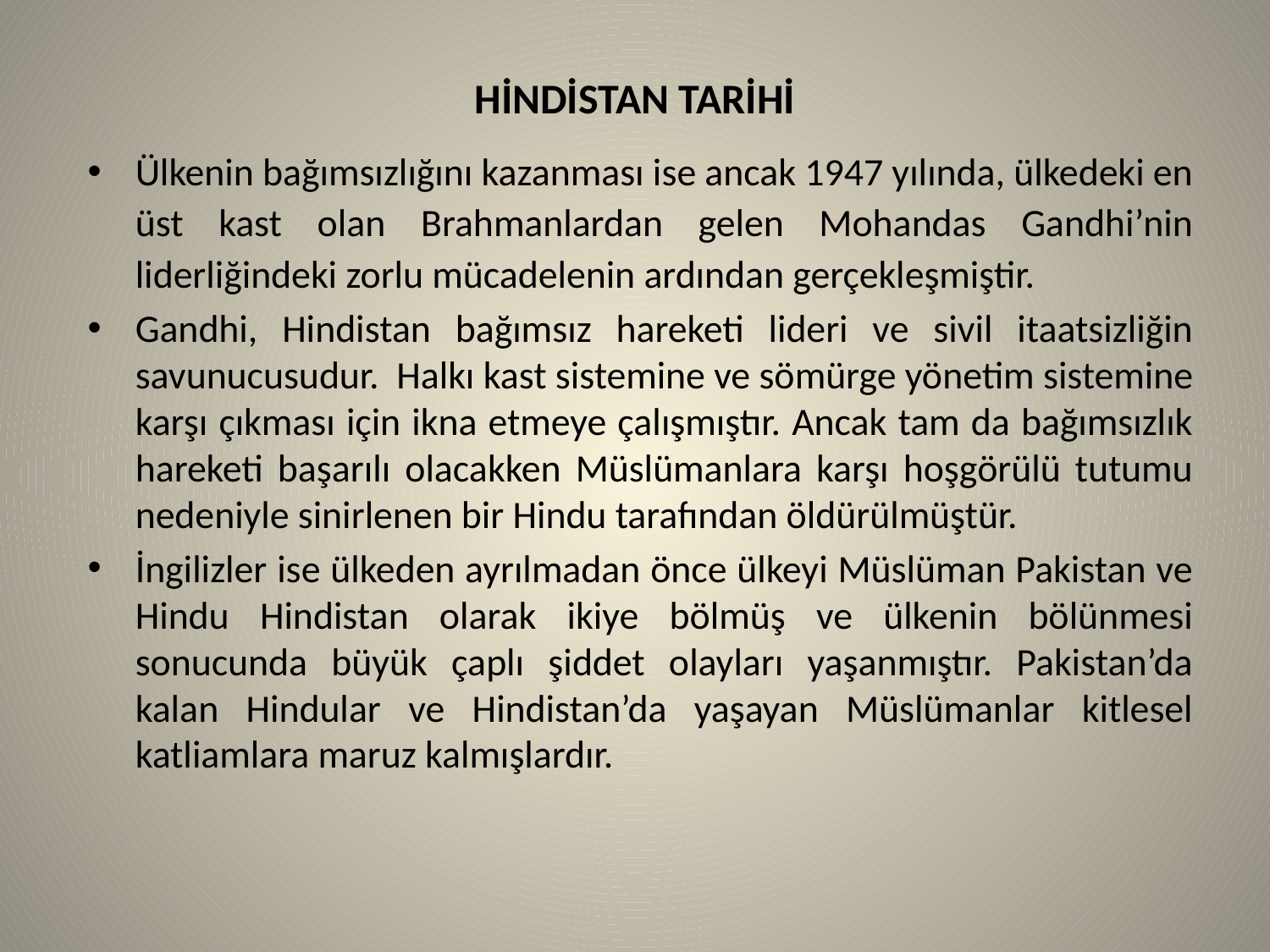

# HİNDİSTAN TARİHİ
Ülkenin bağımsızlığını kazanması ise ancak 1947 yılında, ülkedeki en üst kast olan Brahmanlardan gelen Mohandas Gandhi’nin liderliğindeki zorlu mücadelenin ardından gerçekleşmiştir.
Gandhi, Hindistan bağımsız hareketi lideri ve sivil itaatsizliğin savunucusudur.  Halkı kast sistemine ve sömürge yönetim sistemine karşı çıkması için ikna etmeye çalışmıştır. Ancak tam da bağımsızlık hareketi başarılı olacakken Müslümanlara karşı hoşgörülü tutumu nedeniyle sinirlenen bir Hindu tarafından öldürülmüştür.
İngilizler ise ülkeden ayrılmadan önce ülkeyi Müslüman Pakistan ve Hindu Hindistan olarak ikiye bölmüş ve ülkenin bölünmesi sonucunda büyük çaplı şiddet olayları yaşanmıştır. Pakistan’da kalan Hindular ve Hindistan’da yaşayan Müslümanlar kitlesel katliamlara maruz kalmışlardır.